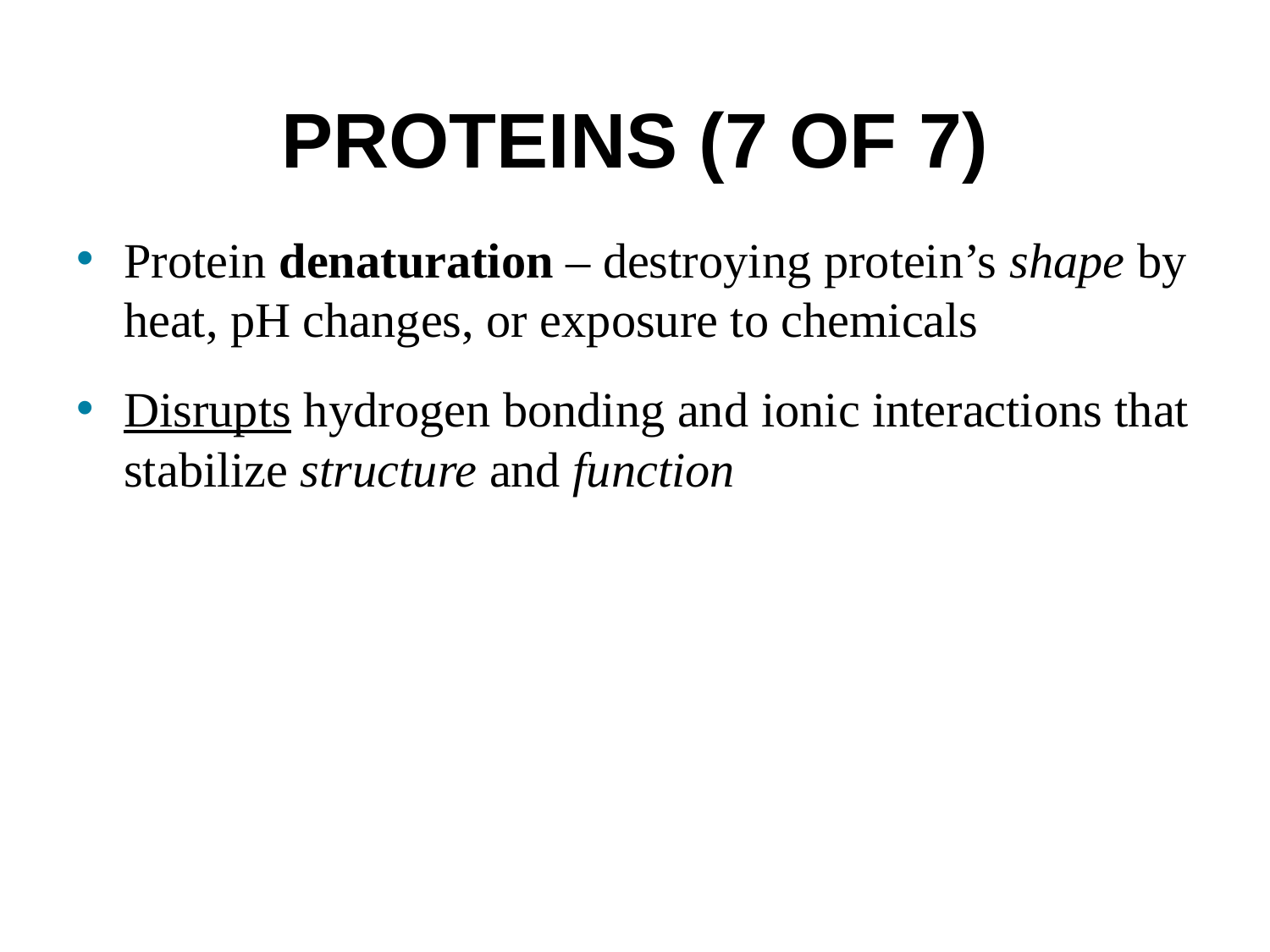

# Proteins (7 of 7)
Protein denaturation – destroying protein’s shape by heat, pH changes, or exposure to chemicals
Disrupts hydrogen bonding and ionic interactions that stabilize structure and function